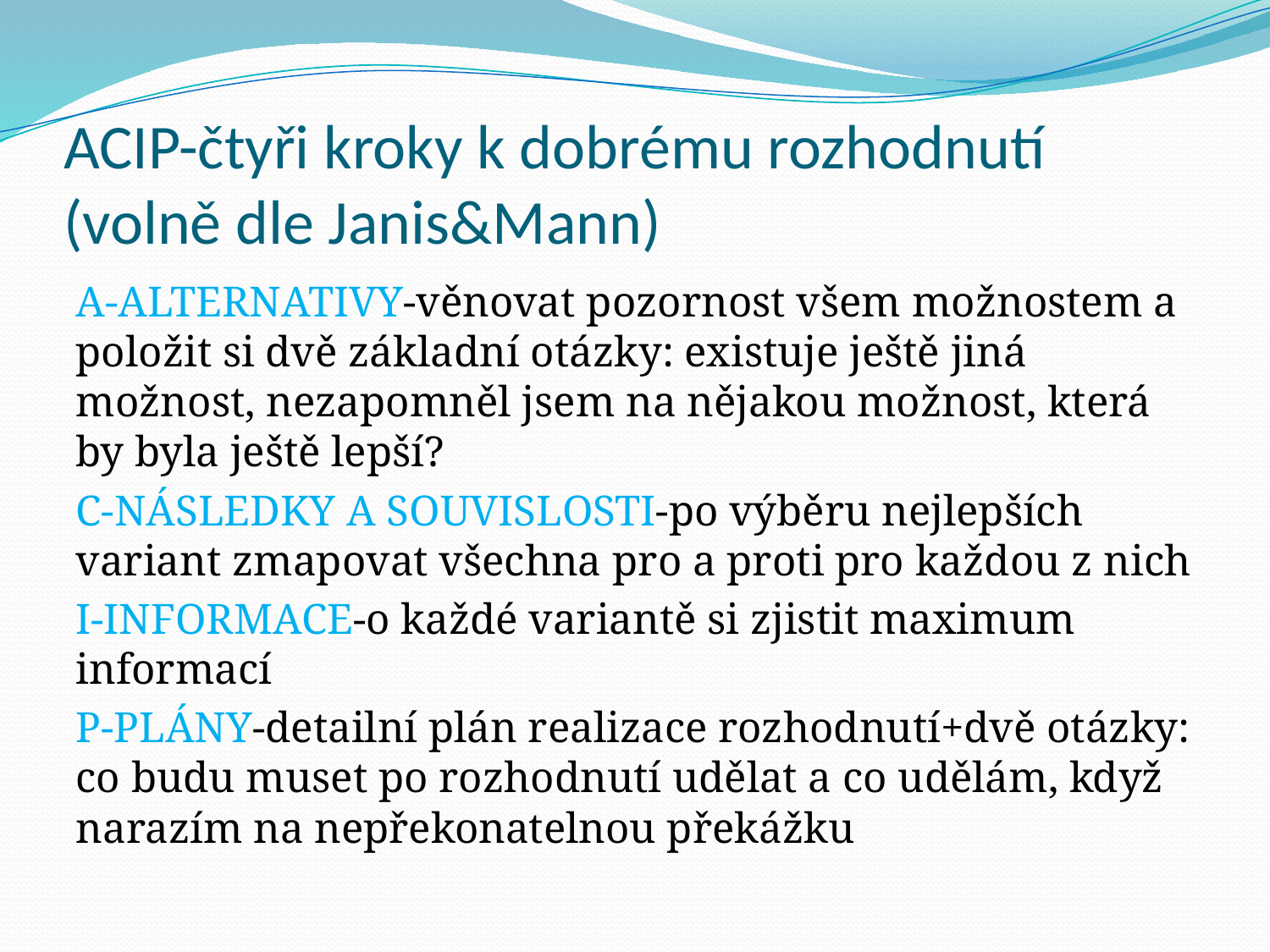

# ACIP-čtyři kroky k dobrému rozhodnutí (volně dle Janis&Mann)
A-ALTERNATIVY-věnovat pozornost všem možnostem a položit si dvě základní otázky: existuje ještě jiná možnost, nezapomněl jsem na nějakou možnost, která by byla ještě lepší?
C-NÁSLEDKY A SOUVISLOSTI-po výběru nejlepších variant zmapovat všechna pro a proti pro každou z nich
I-INFORMACE-o každé variantě si zjistit maximum informací
P-PLÁNY-detailní plán realizace rozhodnutí+dvě otázky: co budu muset po rozhodnutí udělat a co udělám, když narazím na nepřekonatelnou překážku